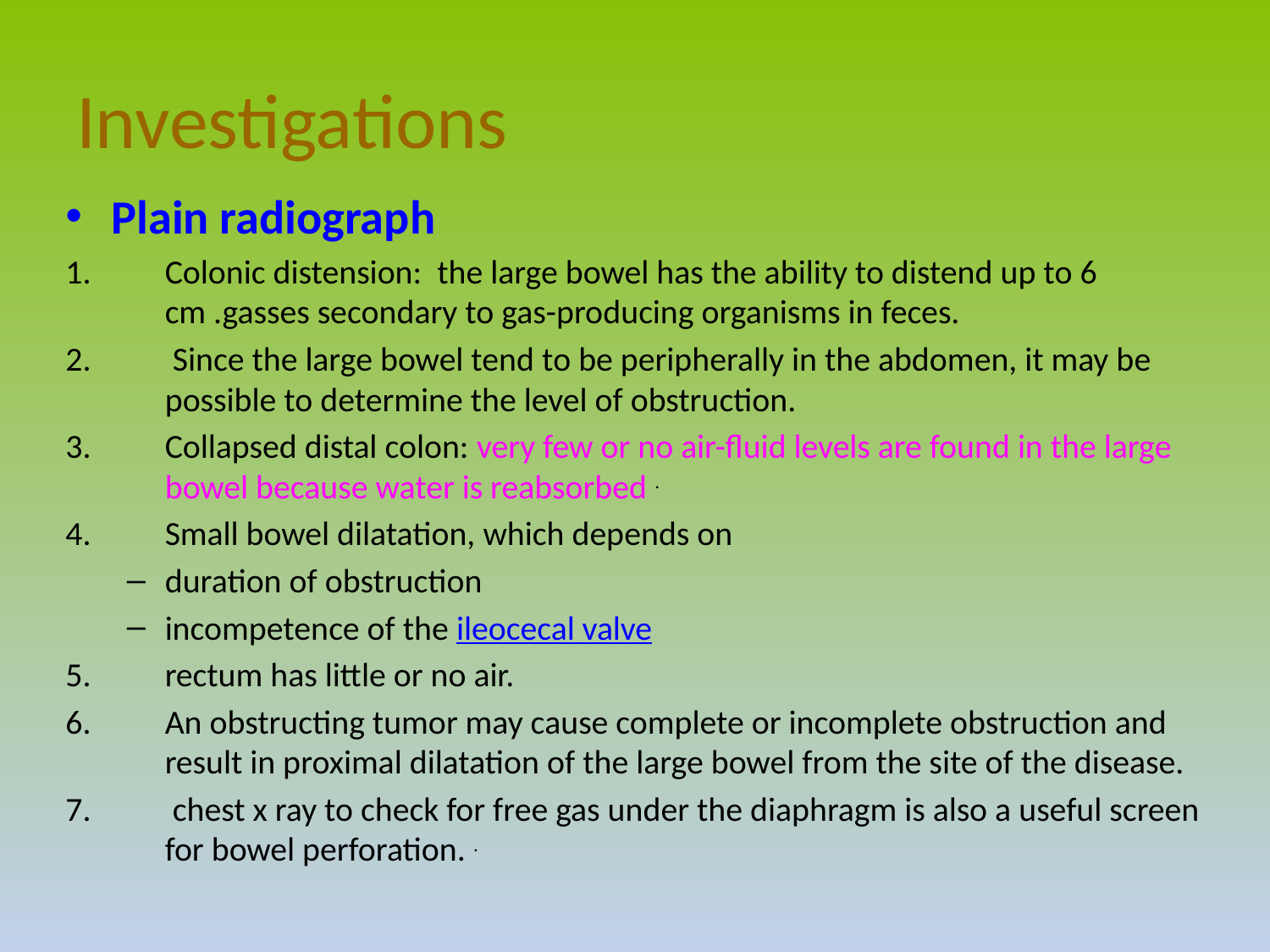

# Investigations
Plain radiograph
Colonic distension:  the large bowel has the ability to distend up to 6 cm .gasses secondary to gas-producing organisms in feces.
 Since the large bowel tend to be peripherally in the abdomen, it may be possible to determine the level of obstruction.
Collapsed distal colon: very few or no air-fluid levels are found in the large bowel because water is reabsorbed .
Small bowel dilatation, which depends on
duration of obstruction
incompetence of the ileocecal valve
rectum has little or no air.
An obstructing tumor may cause complete or incomplete obstruction and result in proximal dilatation of the large bowel from the site of the disease.
 chest x ray to check for free gas under the diaphragm is also a useful screen for bowel perforation. .